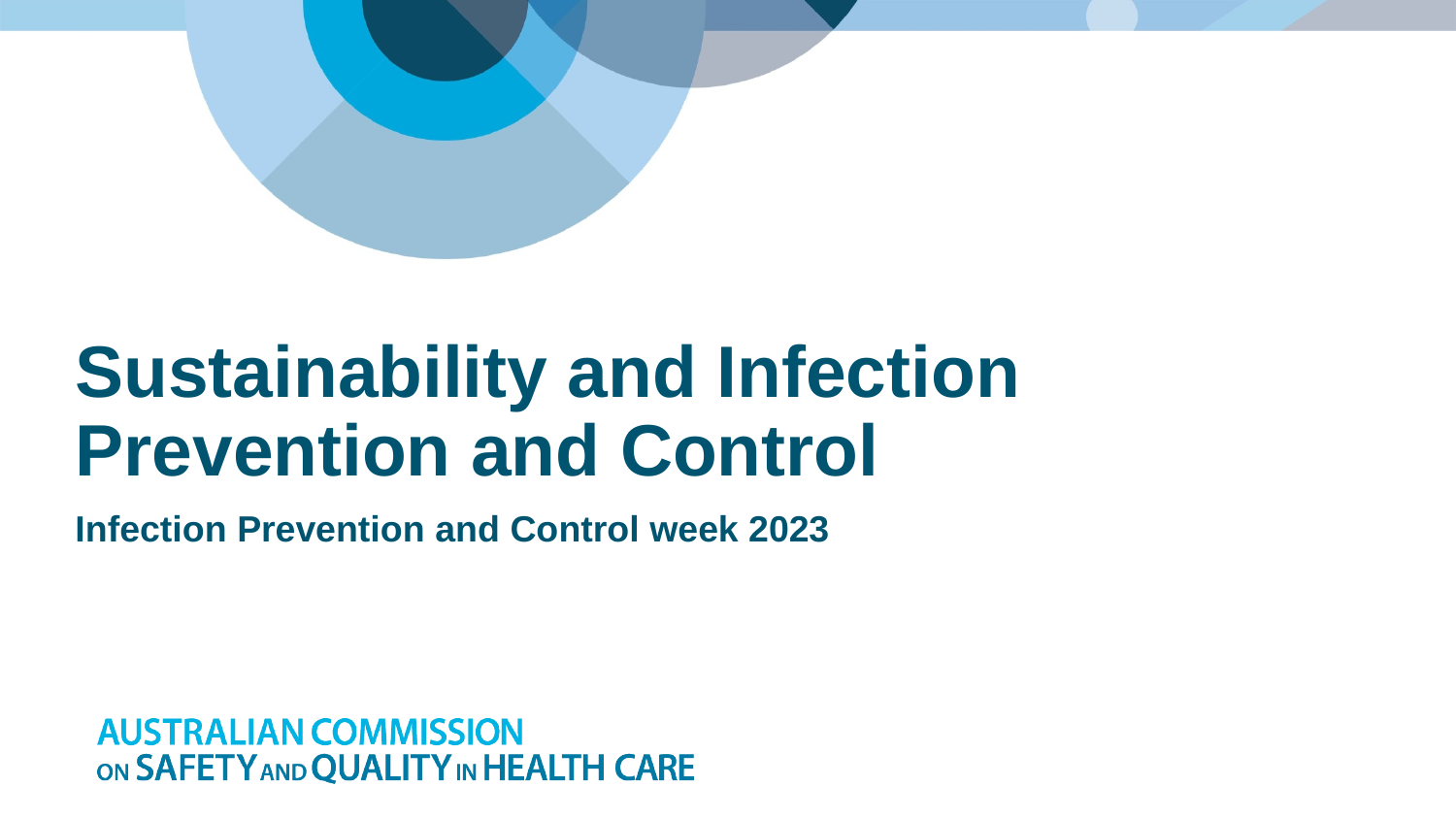

# Sustainability and Infection Prevention and Control
Infection Prevention and Control week 2023